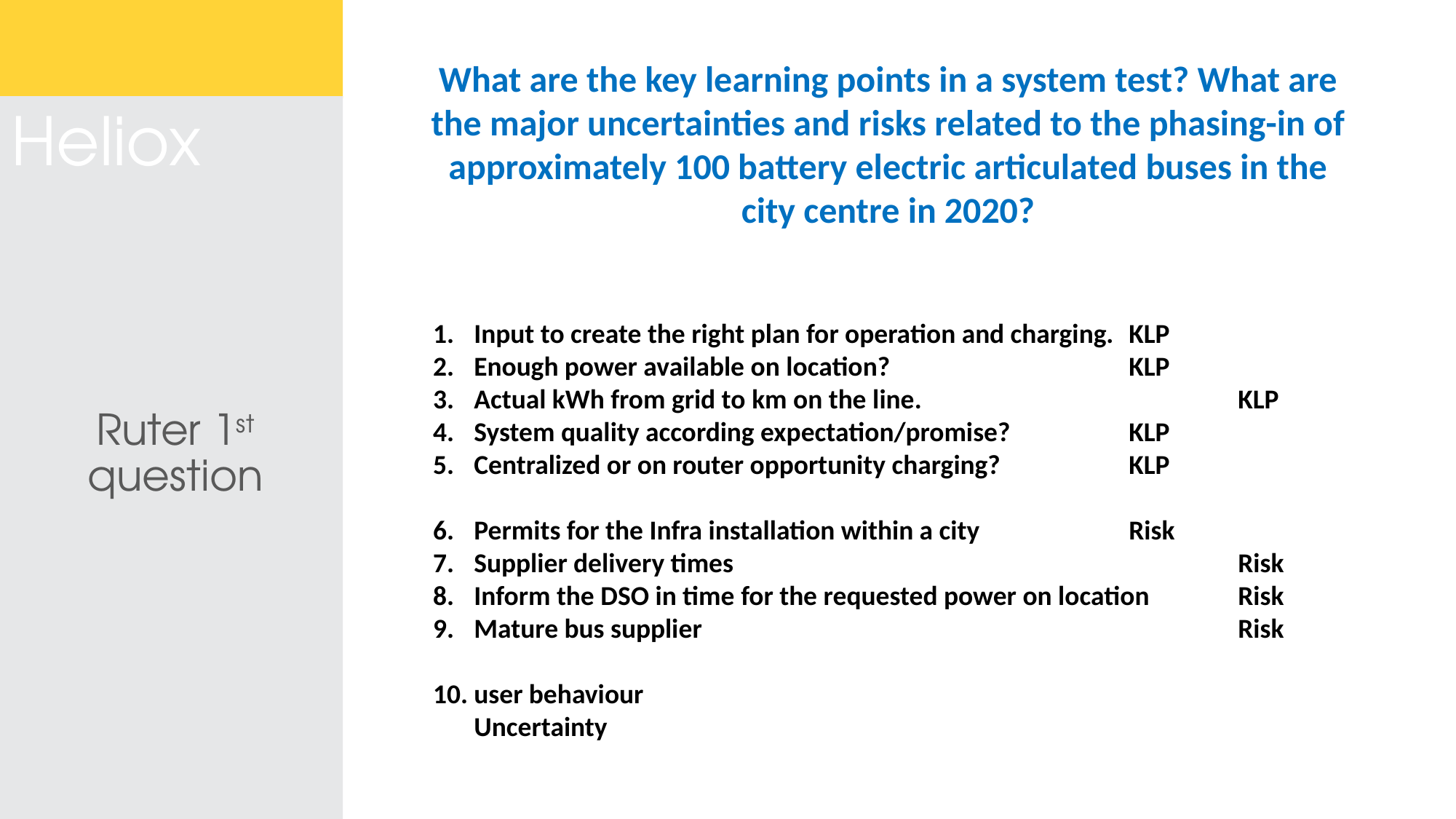

What are the key learning points in a system test? What are the major uncertainties and risks related to the phasing-in of approximately 100 battery electric articulated buses in the city centre in 2020?

# Heliox
Ruter 1st question
Input to create the right plan for operation and charging.	KLP
Enough power available on location?			KLP
Actual kWh from grid to km on the line.			KLP
System quality according expectation/promise?		KLP
Centralized or on router opportunity charging?		KLP

Permits for the Infra installation within a city		Risk
Supplier delivery times					Risk
Inform the DSO in time for the requested power on location	Risk
Mature bus supplier					Risk

user behaviour						Uncertainty